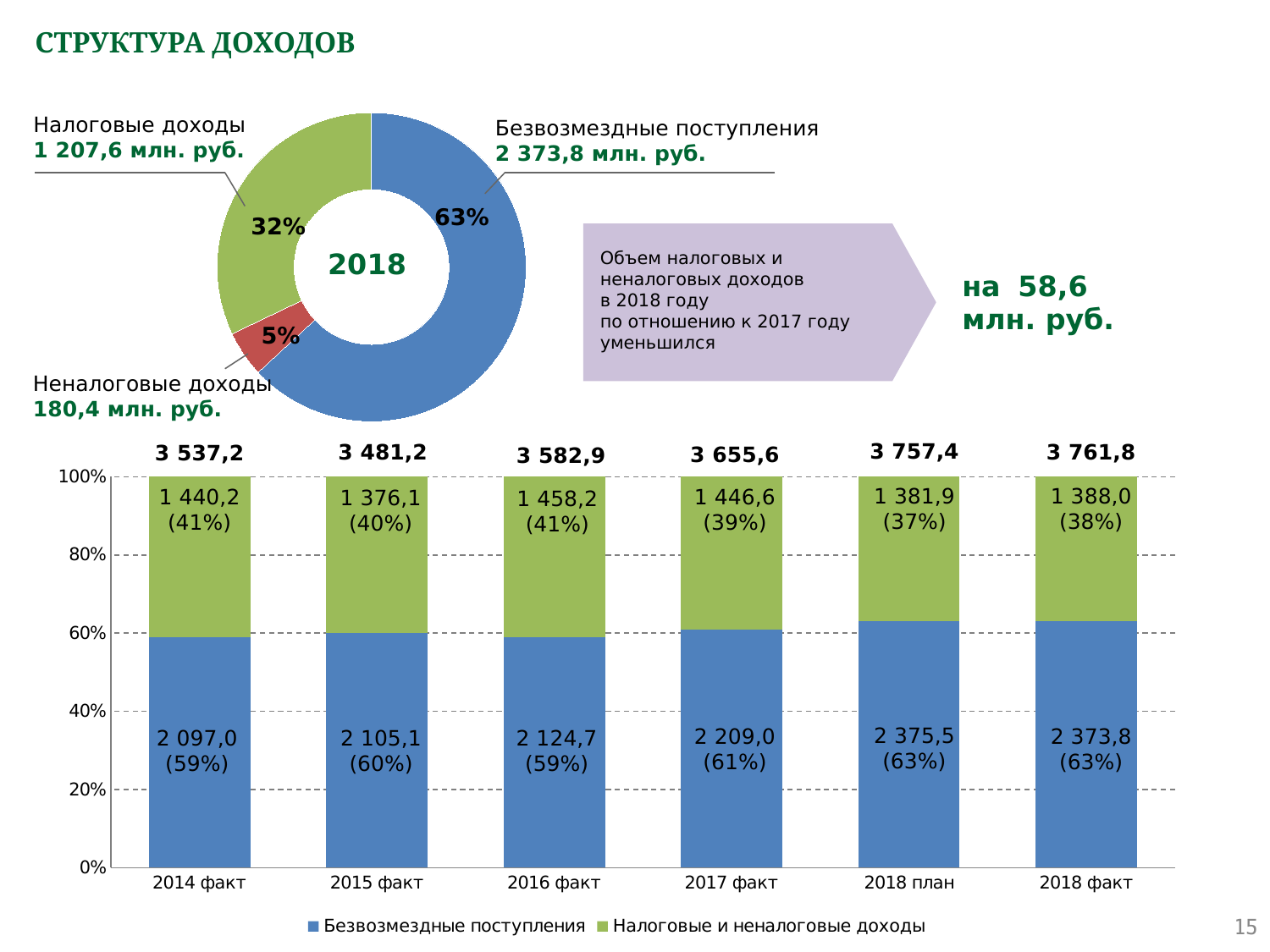

# СТРУКТУРА ДОХОДОВ
Налоговые доходы
1 207,6 млн. руб.

### Chart

| Category | Столбец1 |
|---|---|
| Безвозмездные | 2373.7 |
| Неналоговые | 180.4 |
| Налоговые | 1207.6 |
Безвозмездные поступления
2 373,8 млн. руб.
63%
32%

2018
Объем налоговых и
неналоговых доходов
в 2018 году
по отношению к 2017 году
уменьшился
на  58,6
млн. руб.
5%
Неналоговые доходы
180,4 млн. руб.
3 757,4
3 481,2
3 761,8
3 537,2
3 655,6
3 582,9

### Chart

| Category | Безвозмездные поступления | Налоговые и неналоговые доходы |
|---|---|---|
| 2014 факт | 0.59 | 0.41 |
| 2015 факт | 0.6 | 0.4 |
| 2016 факт | 0.59 | 0.41 |
| 2017 факт | 0.61 | 0.39 |
| 2018 план | 0.63 | 0.37 |
| 2018 факт | 0.63 | 0.37 |
1 381,9
(37%)

1 388,0
(38%)

1 446,6
(39%)

1 440,2
(41%)

1 376,1
(40%)

1 458,2
(41%)

2 375,5
(63%)

2 209,0
(61%)

2 373,8
(63%)

2 097,0
(59%)

2 105,1
(60%)

2 124,7
(59%)

15